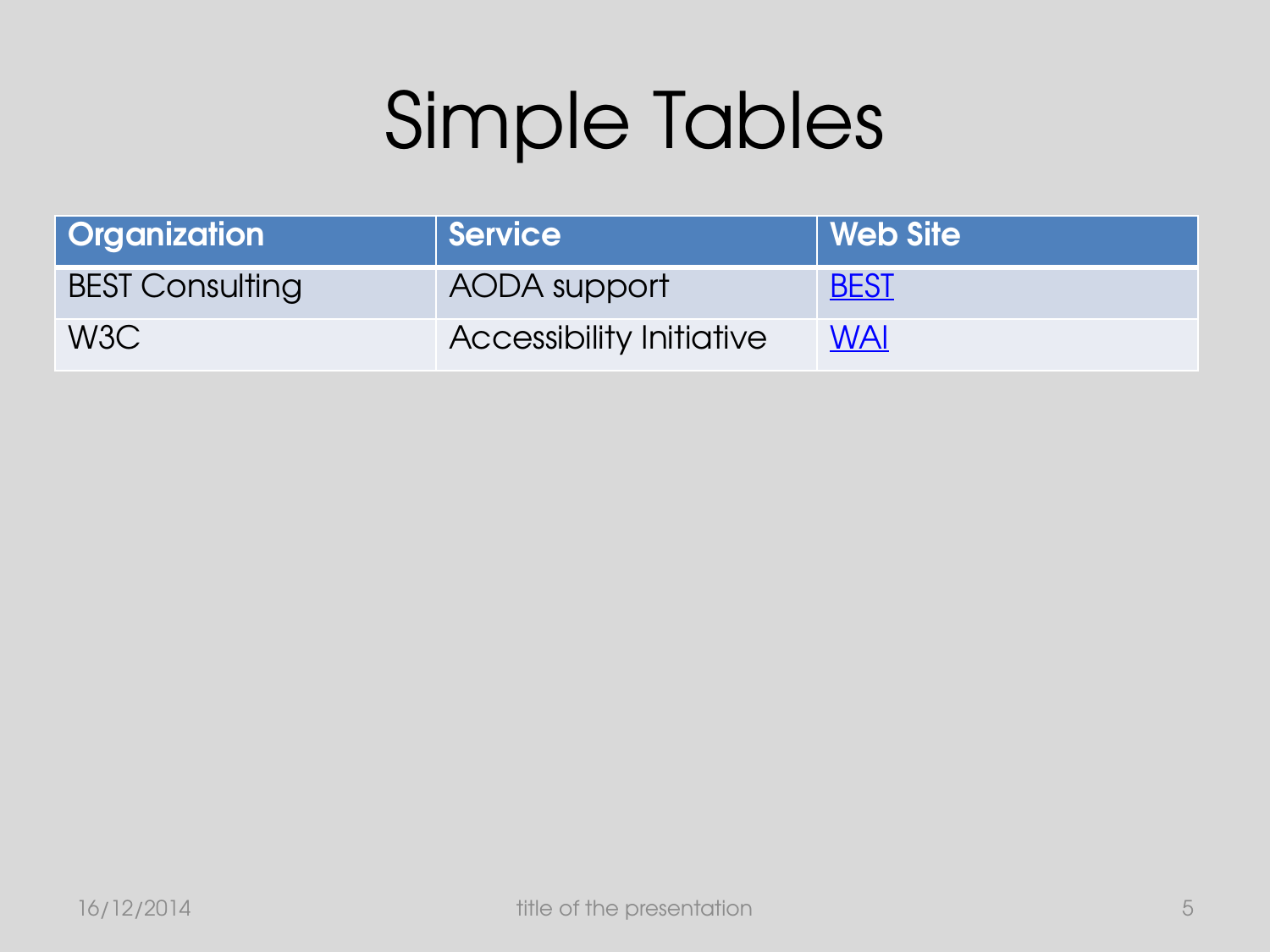

# Simple Tables
| Organization | Service | Web Site |
| --- | --- | --- |
| BEST Consulting | AODA support | BEST |
| W3C | Accessibility Initiative | WAI |
16/12/2014
title of the presentation
5